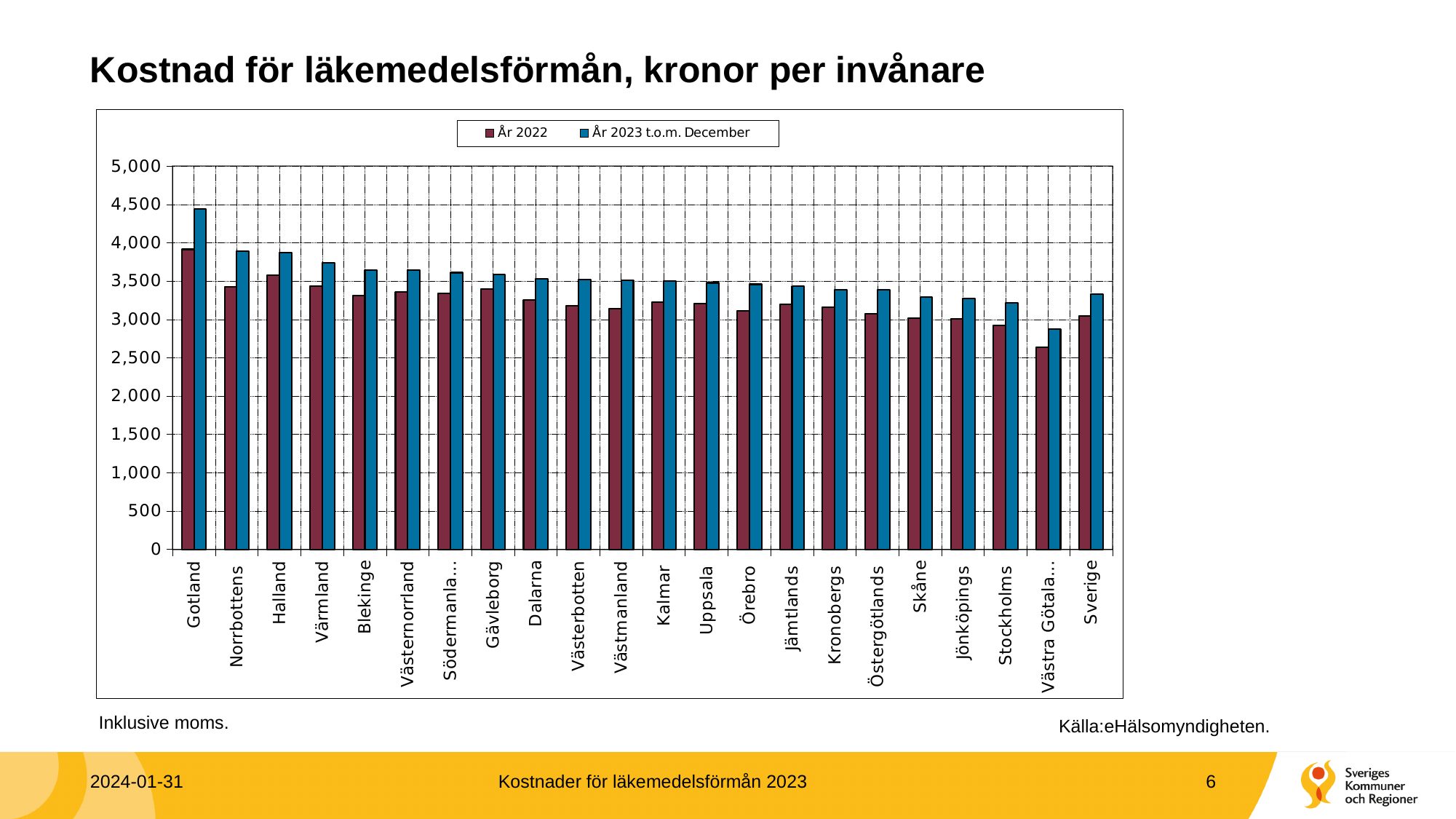

# Kostnad för läkemedelsförmån, kronor per invånare

### Chart

| Category | År 2022 | År 2023 t.o.m. December |
|---|---|---|
| Gotland | 3914.8634234243427 | 4440.569376323485 |
| Norrbottens  | 3427.5649909661906 | 3889.9371933725693 |
| Halland | 3581.3091306168094 | 3871.2693522732816 |
| Värmland | 3439.0860682620214 | 3739.1385204390317 |
| Blekinge | 3312.5928263127166 | 3643.1294913993597 |
| Västernorrland | 3360.447082676552 | 3642.4959549076516 |
| Södermanlands  | 3341.9771895415342 | 3611.363183283312 |
| Gävleborg | 3393.967979532269 | 3588.052547803646 |
| Dalarna | 3256.473674058382 | 3526.7940332631424 |
| Västerbotten | 3177.6346714326264 | 3521.5836393989775 |
| Västmanland | 3137.6148791187265 | 3511.0549810854664 |
| Kalmar  | 3224.143346280949 | 3500.0413102144216 |
| Uppsala  | 3204.7858978559148 | 3478.022105303367 |
| Örebro  | 3114.9157750698178 | 3459.7318160223535 |
| Jämtlands  | 3198.6864294876555 | 3432.7468505474667 |
| Kronobergs  | 3157.311088767997 | 3389.893299501724 |
| Östergötlands  | 3077.9588198449474 | 3385.5811797304914 |
| Skåne | 3015.73243616936 | 3294.8007598681133 |
| Jönköpings  | 3006.571268956694 | 3276.251550317494 |
| Stockholms  | 2925.2748859480876 | 3212.8204291306174 |
| Västra Götalands  | 2634.919977204963 | 2873.5372679206766 |
| Sverige | 3045.351456620579 | 3329.1295599563177 |
2024-01-31
Kostnader för läkemedelsförmån 2023
6